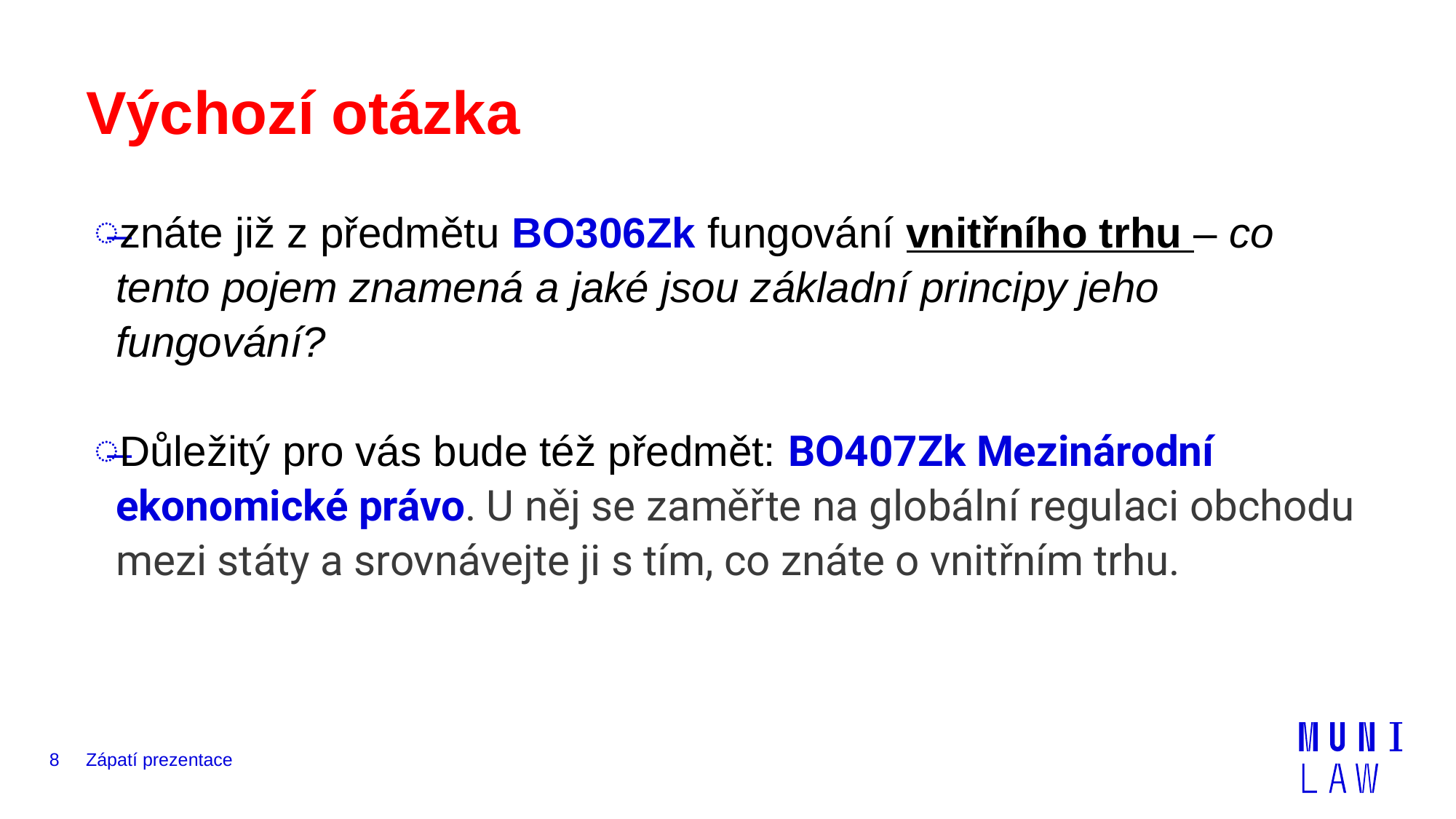

# Výchozí otázka
znáte již z předmětu BO306Zk fungování vnitřního trhu – co tento pojem znamená a jaké jsou základní principy jeho fungování?

Důležitý pro vás bude též předmět: BO407Zk Mezinárodní ekonomické právo. U něj se zaměřte na globální regulaci obchodu mezi státy a srovnávejte ji s tím, co znáte o vnitřním trhu.
8
Zápatí prezentace